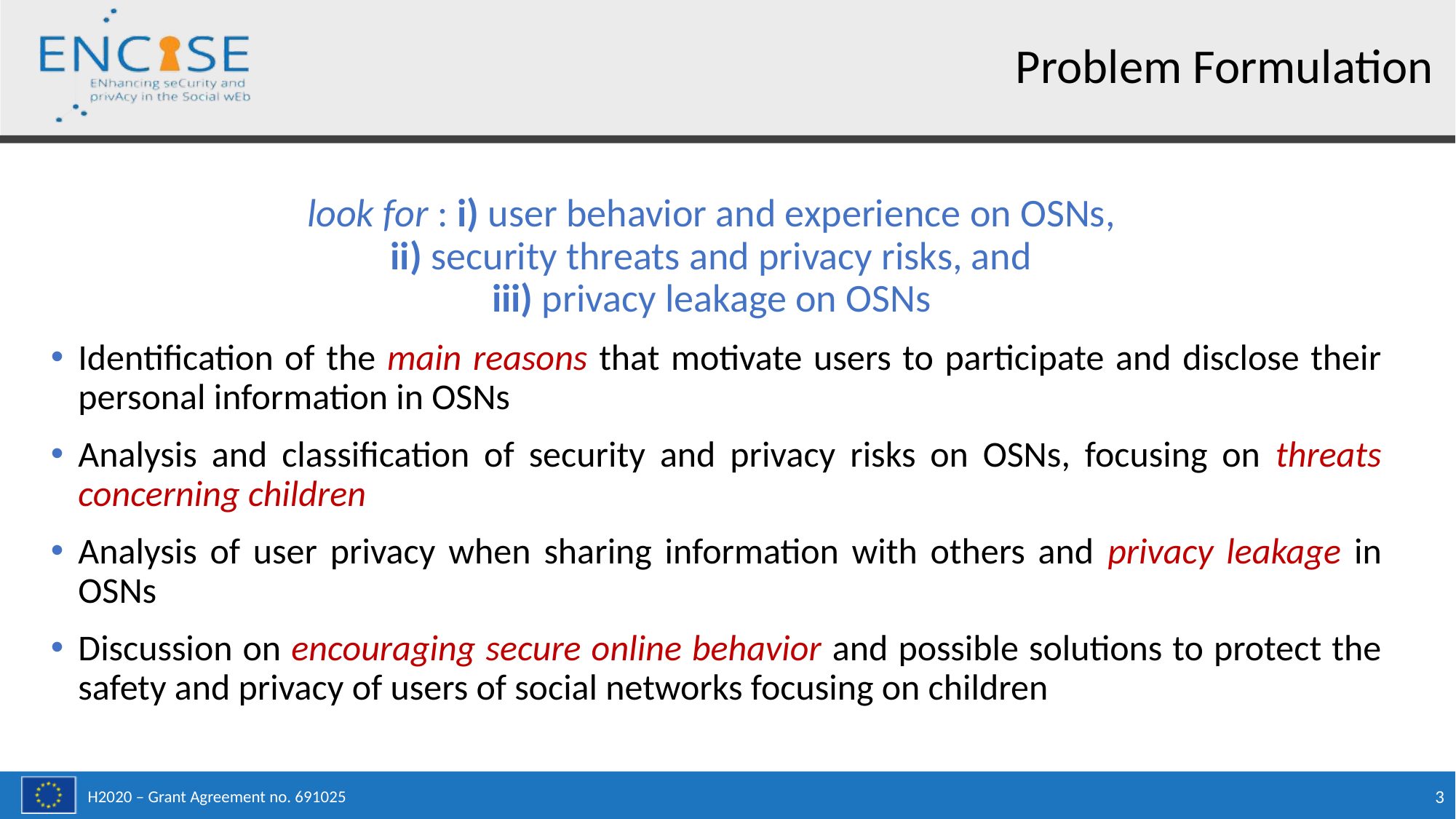

# Problem Formulation
look for : i) user behavior and experience on OSNs,
ii) security threats and privacy risks, and
iii) privacy leakage on OSNs
Identification of the main reasons that motivate users to participate and disclose their personal information in OSNs
Analysis and classification of security and privacy risks on OSNs, focusing on threats concerning children
Analysis of user privacy when sharing information with others and privacy leakage in OSNs
Discussion on encouraging secure online behavior and possible solutions to protect the safety and privacy of users of social networks focusing on children

3